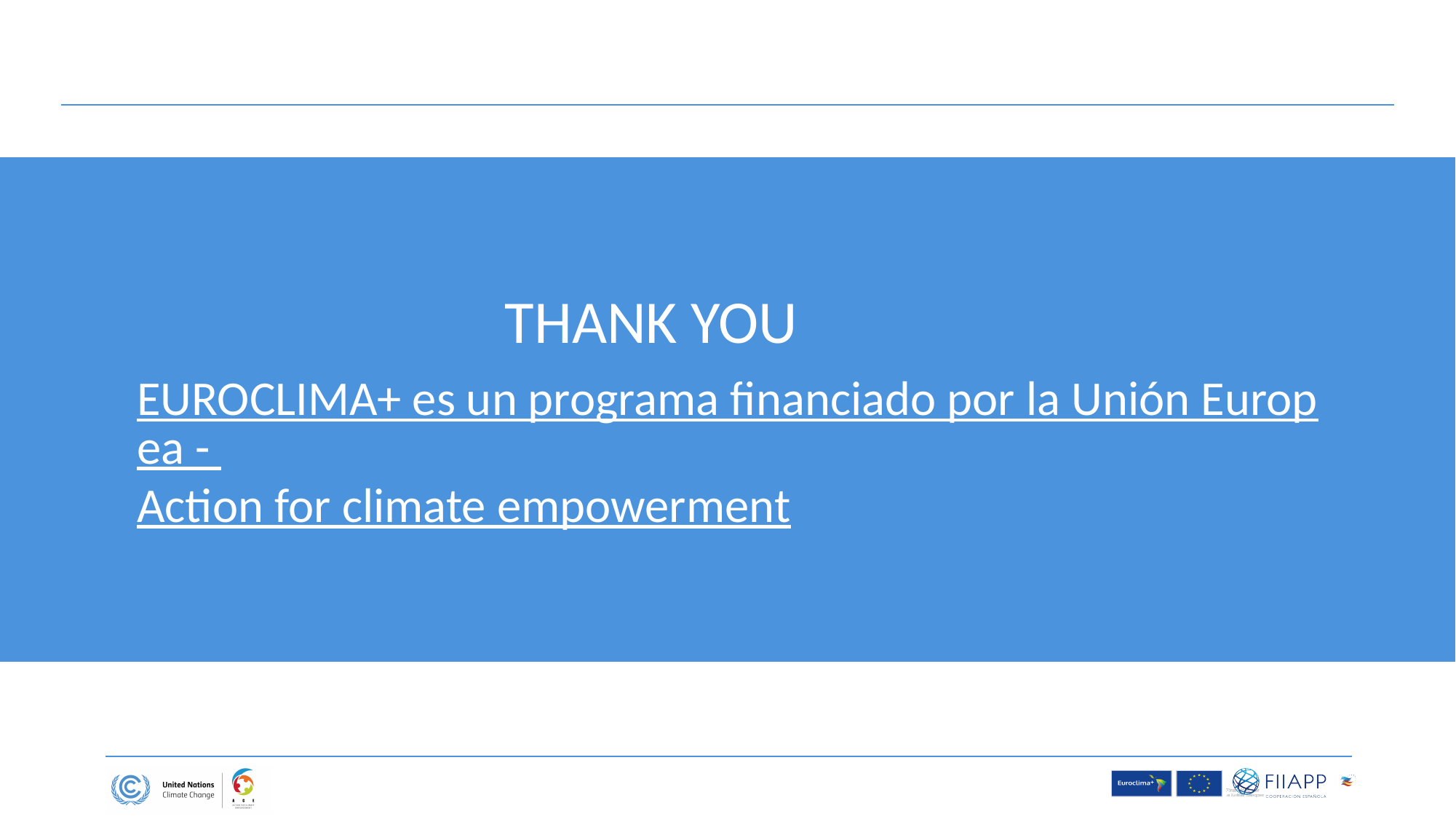

THANK YOU
EUROCLIMA+ es un programa financiado por la Unión Europea - Action for climate empowerment